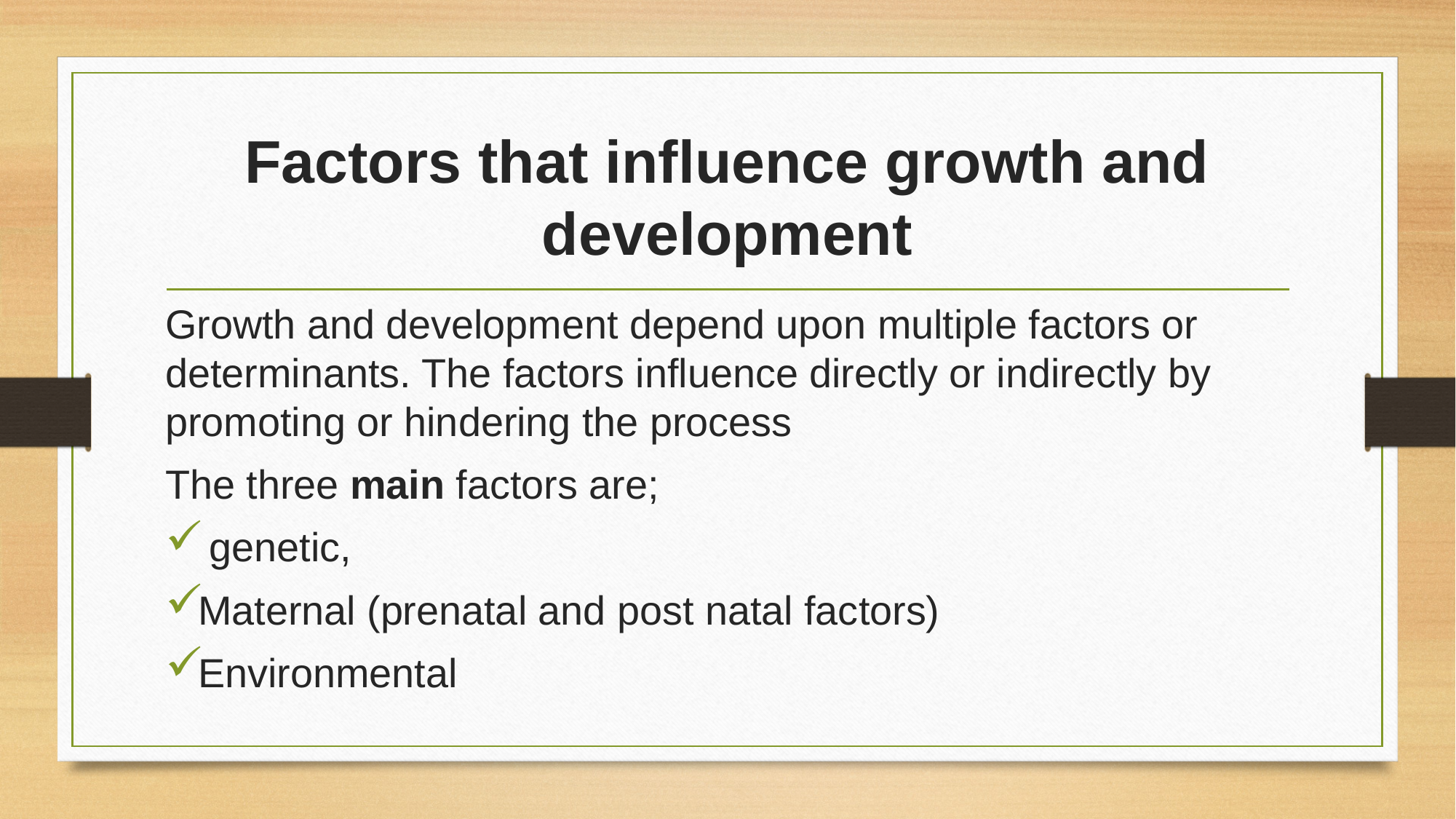

# Factors that influence growth and development
Growth and development depend upon multiple factors or determinants. The factors influence directly or indirectly by promoting or hindering the process
The three main factors are;
 genetic,
Maternal (prenatal and post natal factors)
Environmental